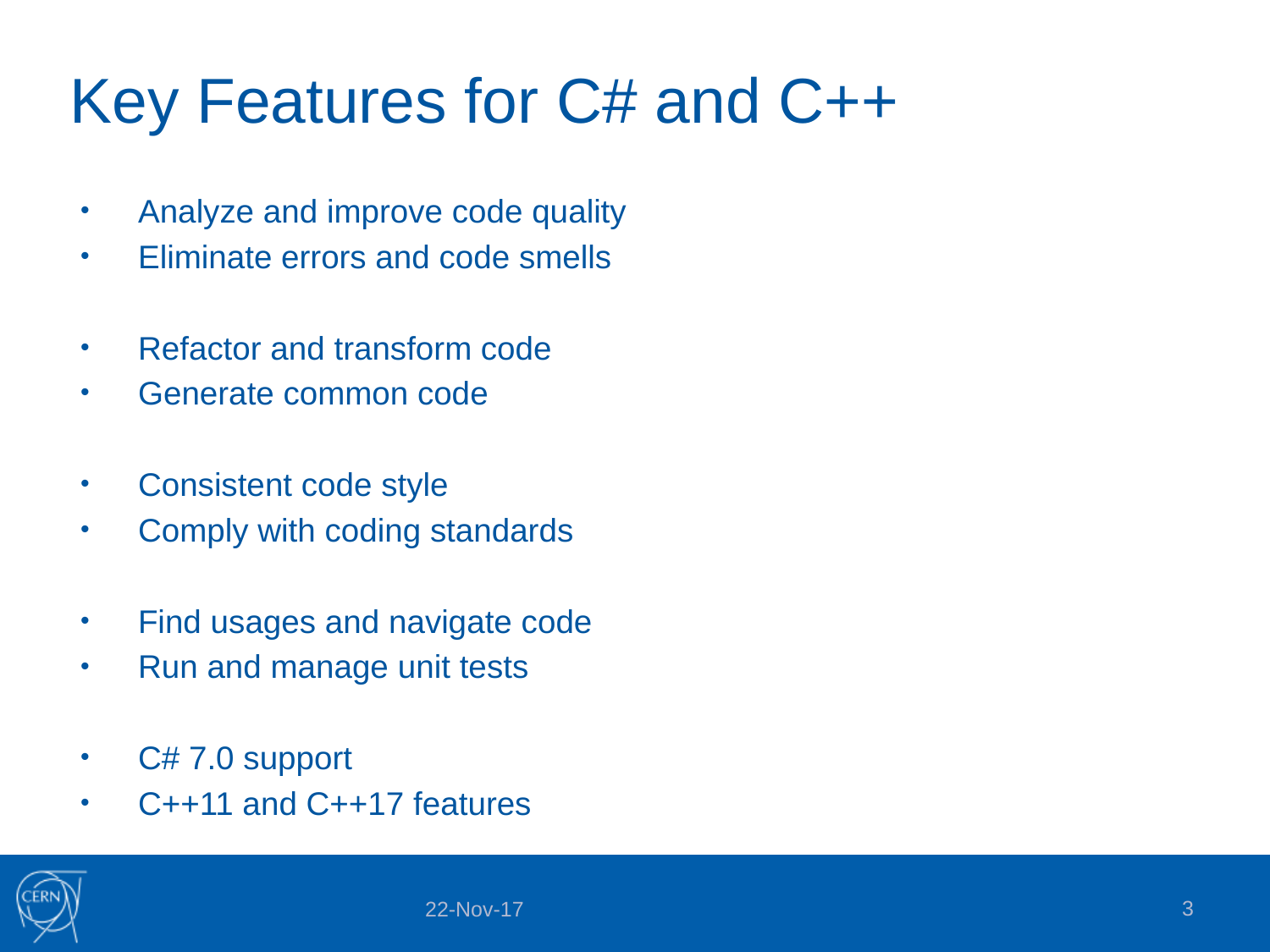

# Key Features for C# and C++
Analyze and improve code quality
Eliminate errors and code smells

Refactor and transform code
Generate common code

Consistent code style
Comply with coding standards

Find usages and navigate code
Run and manage unit tests

C# 7.0 support
C++11 and C++17 features
3
22-Nov-17